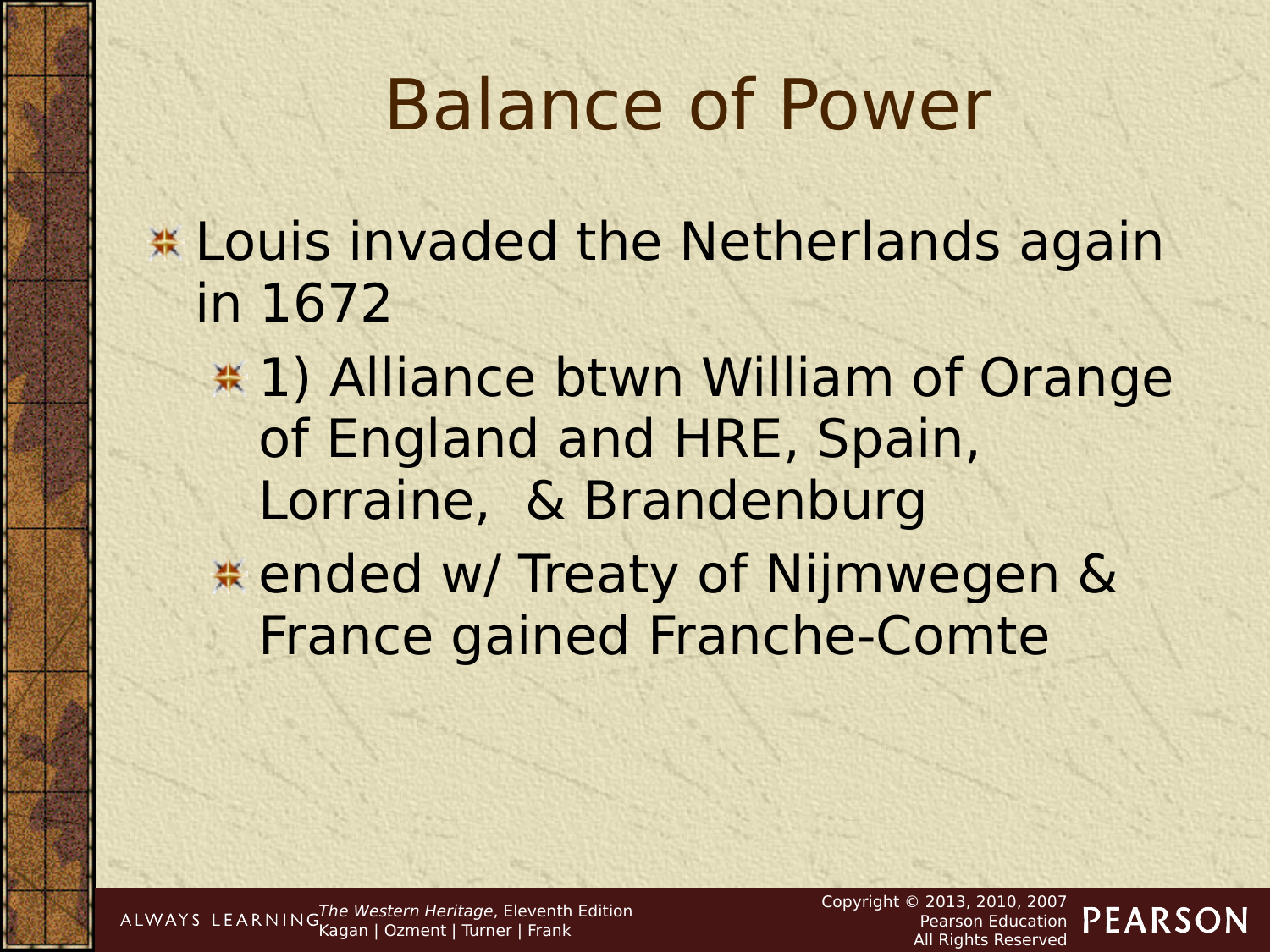

Balance of Power
Louis invaded the Netherlands again in 1672
1) Alliance btwn William of Orange of England and HRE, Spain, Lorraine,  & Brandenburg
ended w/ Treaty of Nijmwegen & France gained Franche-Comte